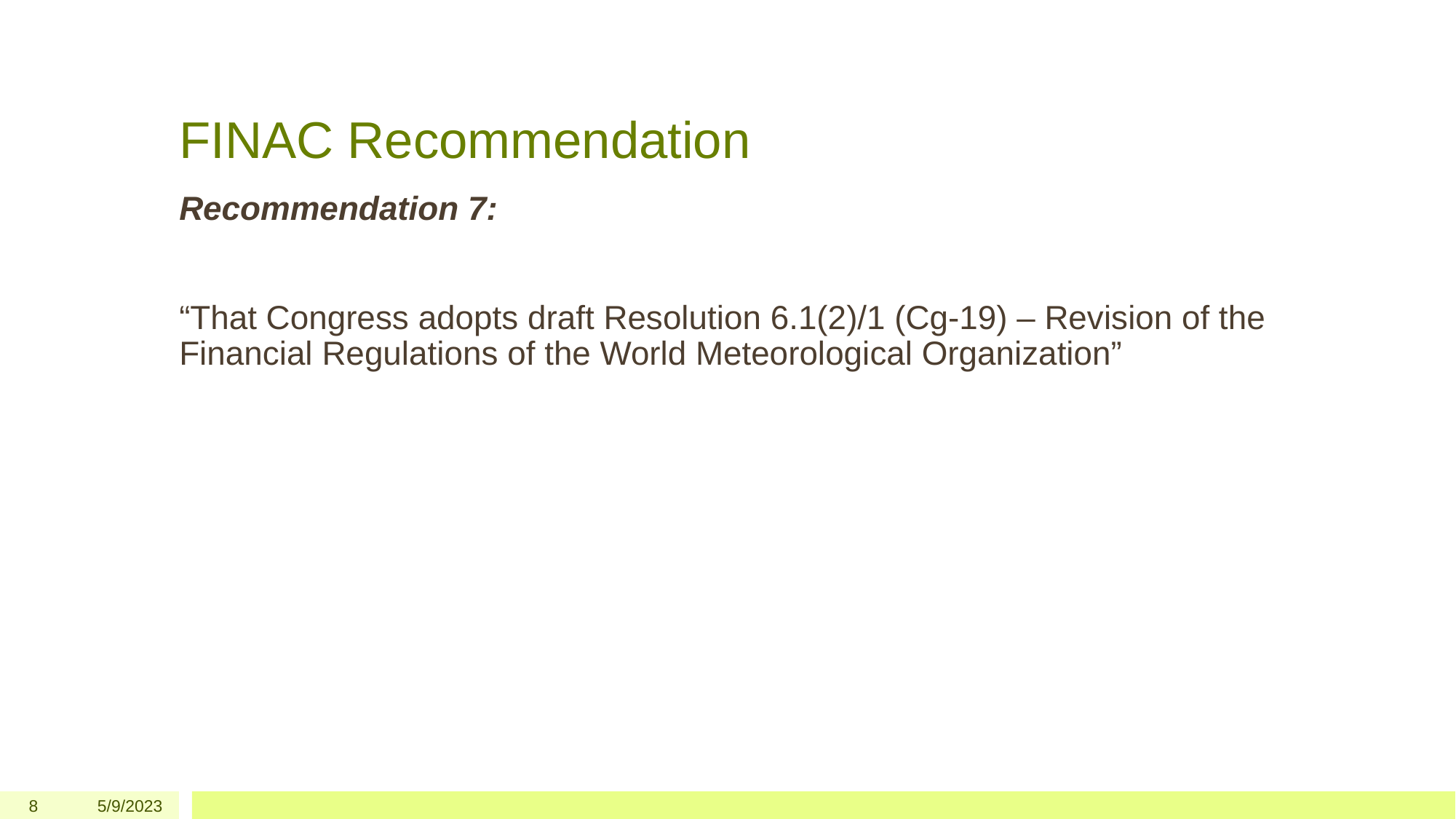

# FINAC Recommendation
Recommendation 7:

“That Congress adopts draft Resolution 6.1(2)/1 (Cg-19) – Revision of the Financial Regulations of the World Meteorological Organization”
8
5/9/2023